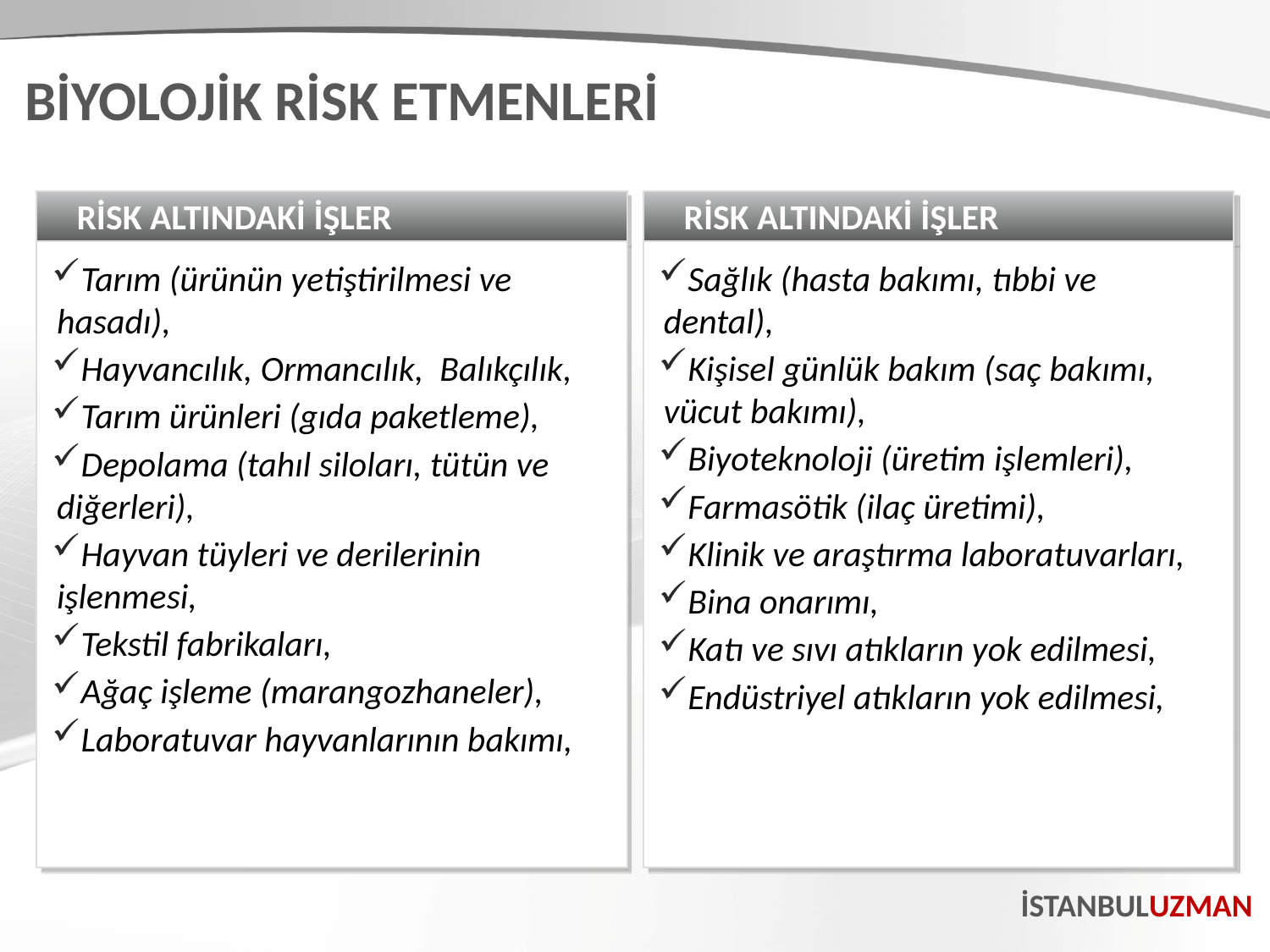

BİYOLOJİK RİSK ETMENLERİ
RİSK ALTINDAKİ İŞLER
RİSK ALTINDAKİ İŞLER
Tarım (ürünün yetiştirilmesi ve hasadı),
Hayvancılık, Ormancılık,  Balıkçılık,
Tarım ürünleri (gıda paketleme),
Depolama (tahıl siloları, tütün ve diğerleri),
Hayvan tüyleri ve derilerinin işlenmesi,
Tekstil fabrikaları,
Ağaç işleme (marangozhaneler),
Laboratuvar hayvanlarının bakımı,
Sağlık (hasta bakımı, tıbbi ve dental),
Kişisel günlük bakım (saç bakımı, vücut bakımı),
Biyoteknoloji (üretim işlemleri),
Farmasötik (ilaç üretimi),
Klinik ve araştırma laboratuvarları,
Bina onarımı,
Katı ve sıvı atıkların yok edilmesi,
Endüstriyel atıkların yok edilmesi,
İSTANBULUZMAN